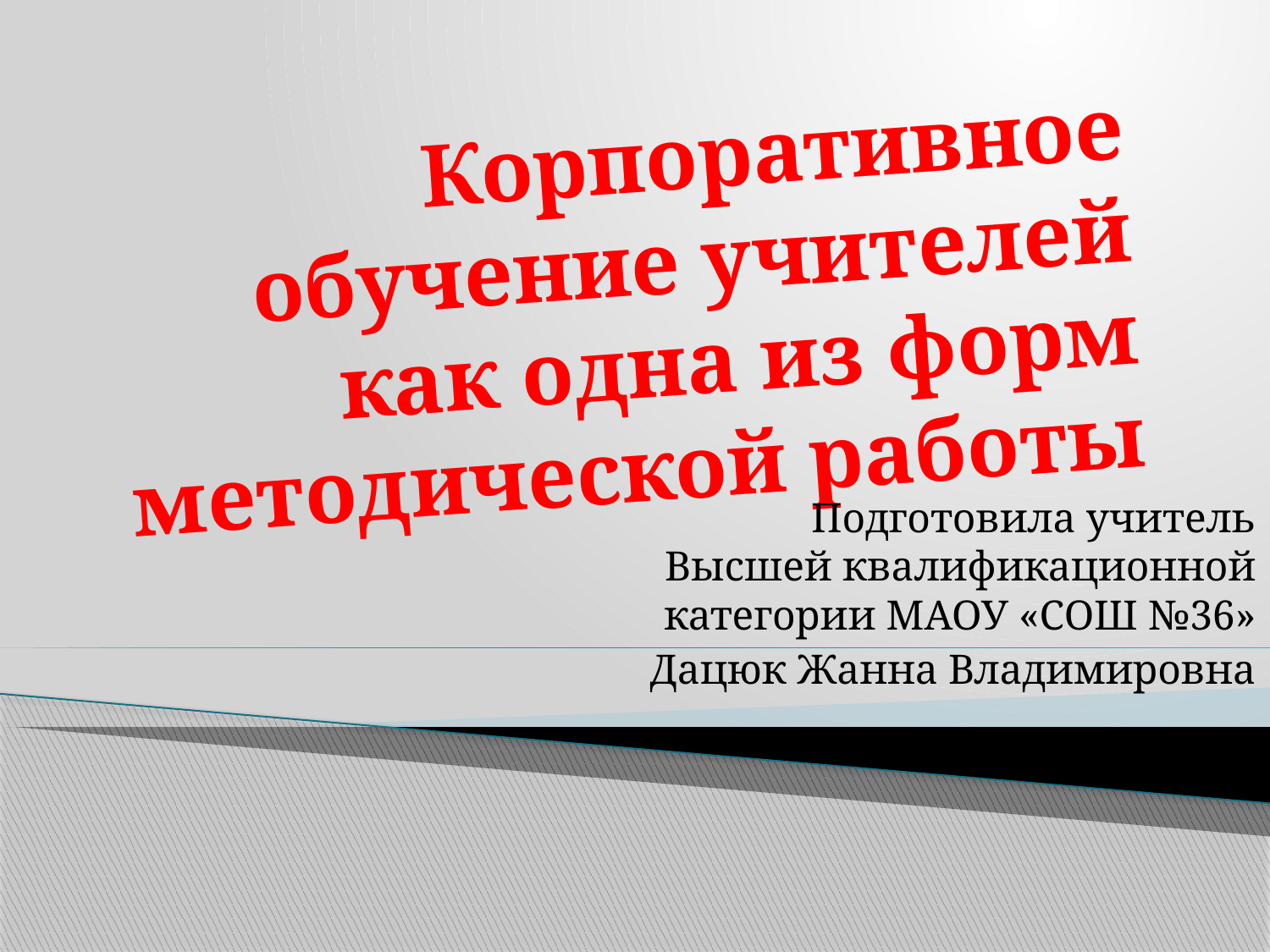

# Корпоративное обучение учителей как одна из форм методической работы
Подготовила учитель Высшей квалификационной категории МАОУ «СОШ №36»
Дацюк Жанна Владимировна